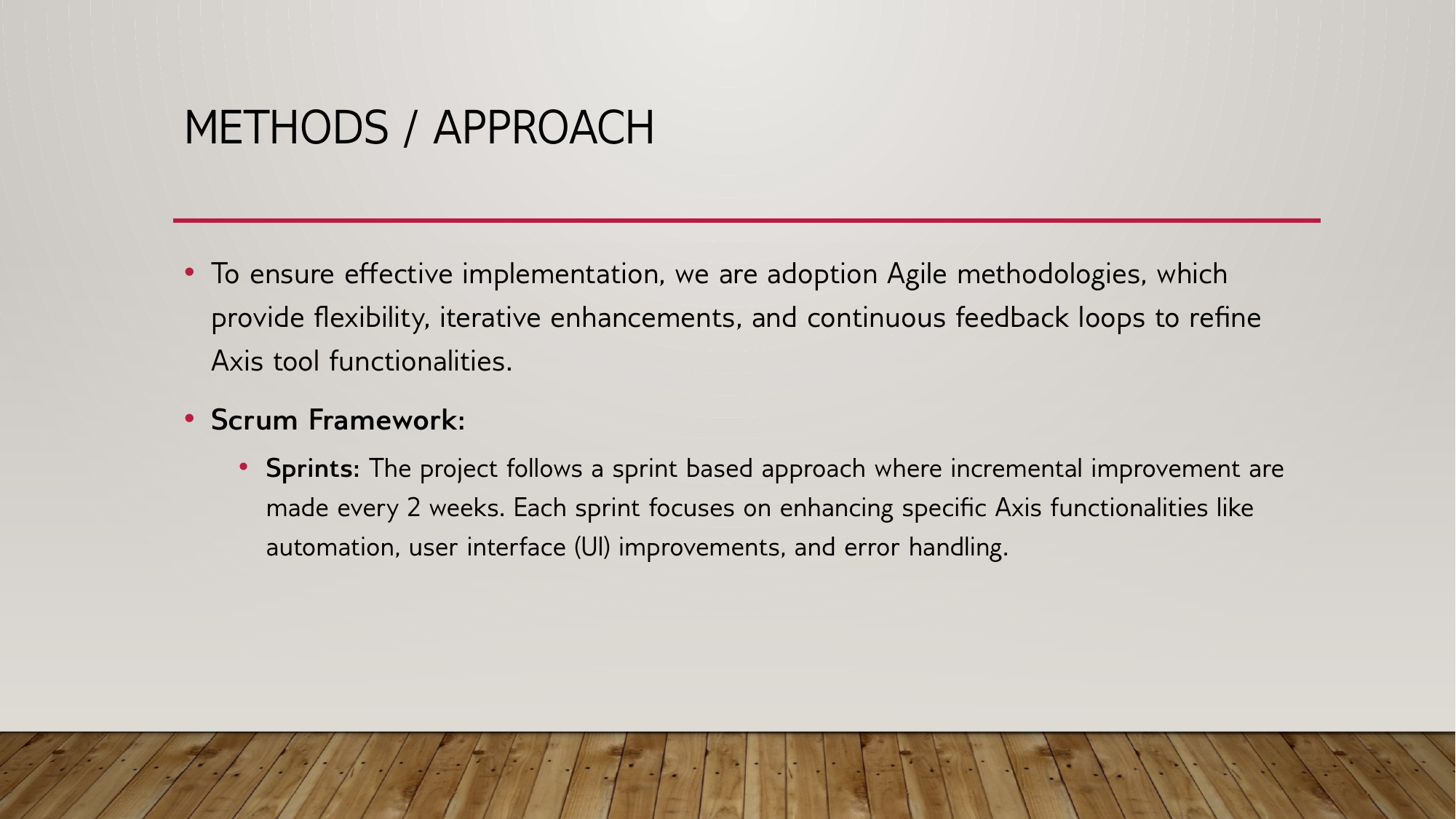

# Methods / approach
To ensure effective implementation, we are adoption Agile methodologies, which provide flexibility, iterative enhancements, and continuous feedback loops to refine Axis tool functionalities.
Scrum Framework:
Sprints: The project follows a sprint based approach where incremental improvement are made every 2 weeks. Each sprint focuses on enhancing specific Axis functionalities like automation, user interface (UI) improvements, and error handling.